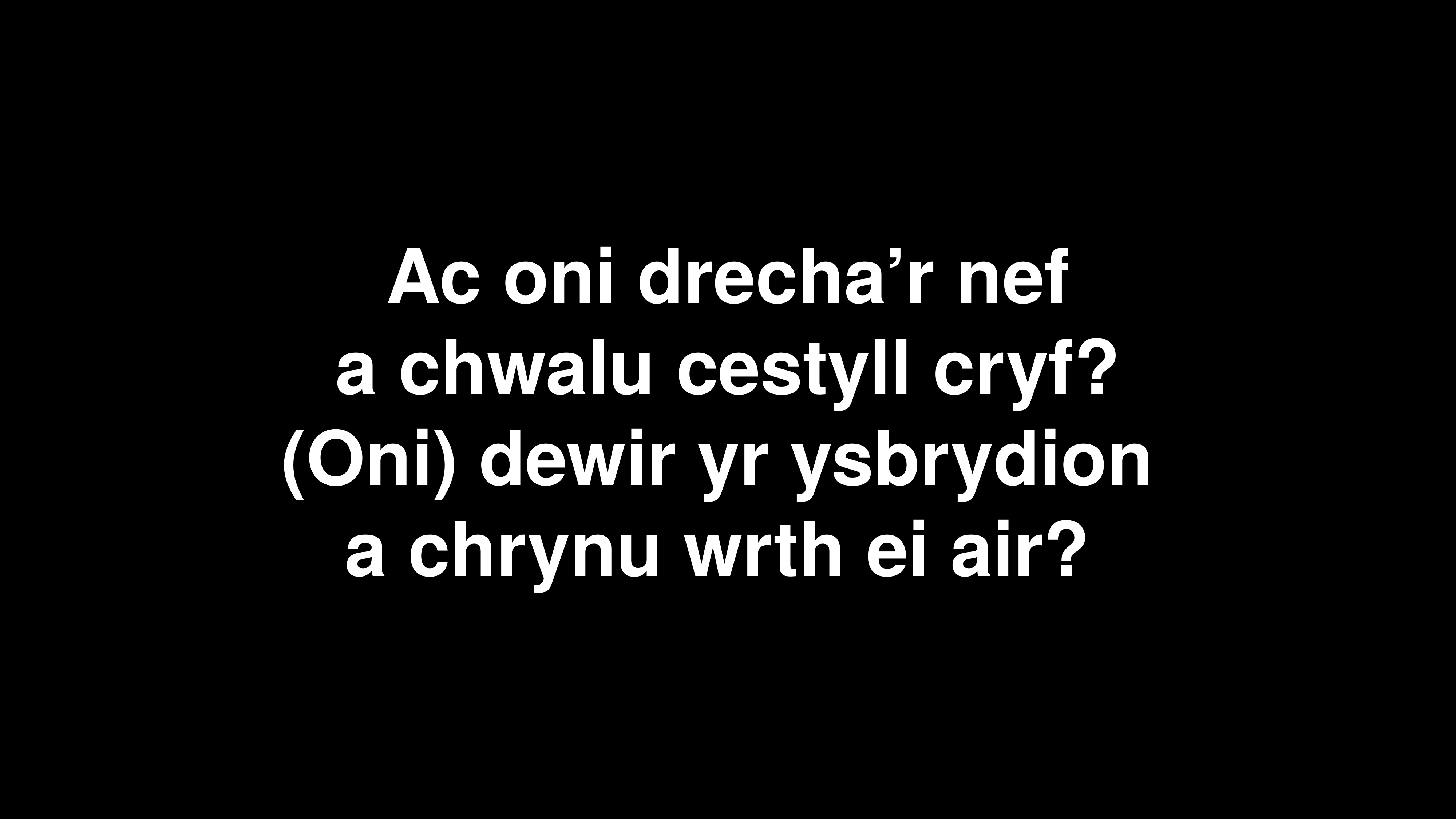

Ac oni drecha’r nef
a chwalu cestyll cryf?
(Oni) dewir yr ysbrydion
a chrynu wrth ei air?